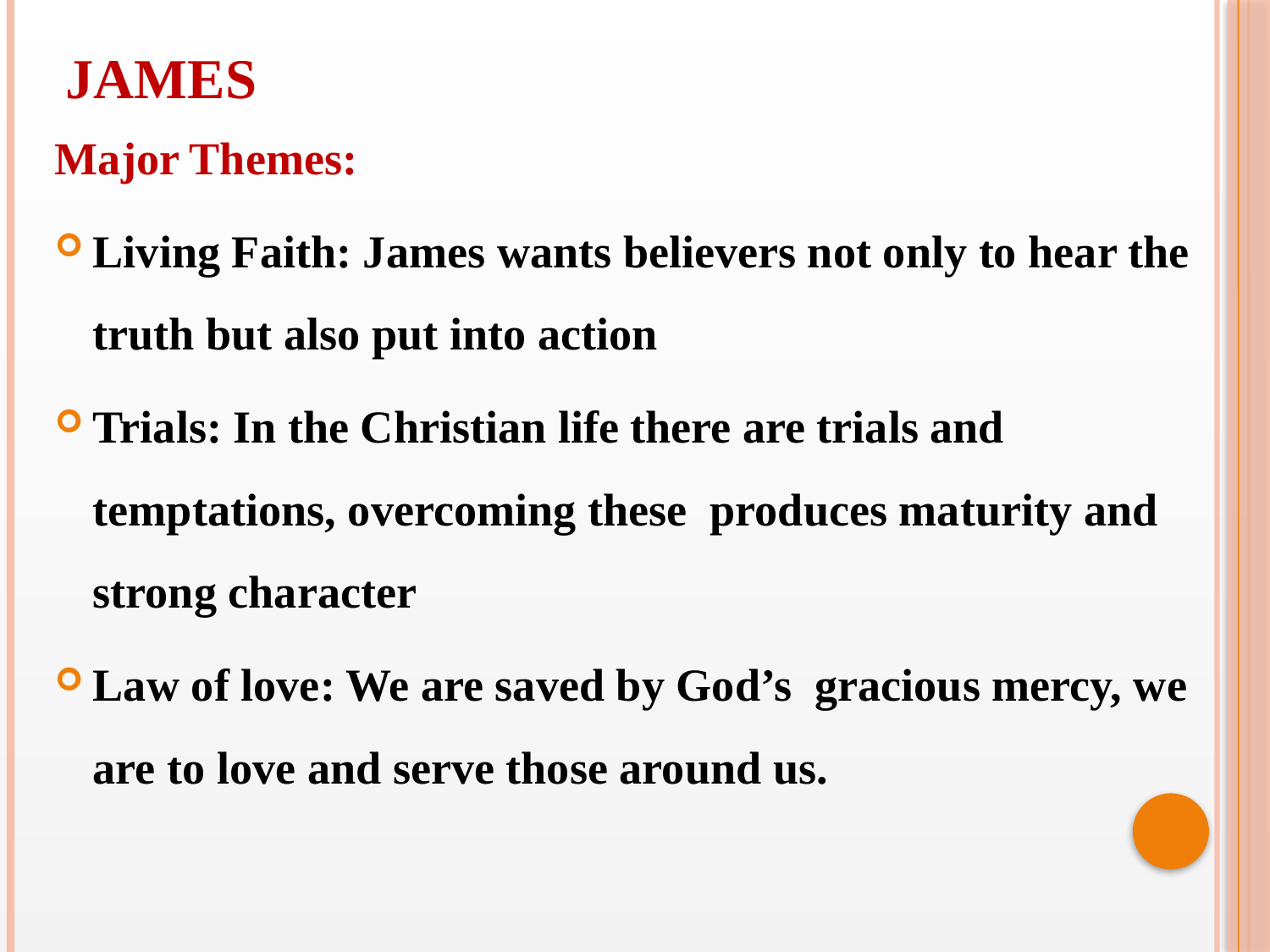

JAMES
Major Themes:
Living Faith: James wants believers not only to hear the truth but also put into action
Trials: In the Christian life there are trials and temptations, overcoming these  produces maturity and strong character
Law of love: We are saved by God’s  gracious mercy, we are to love and serve those around us.